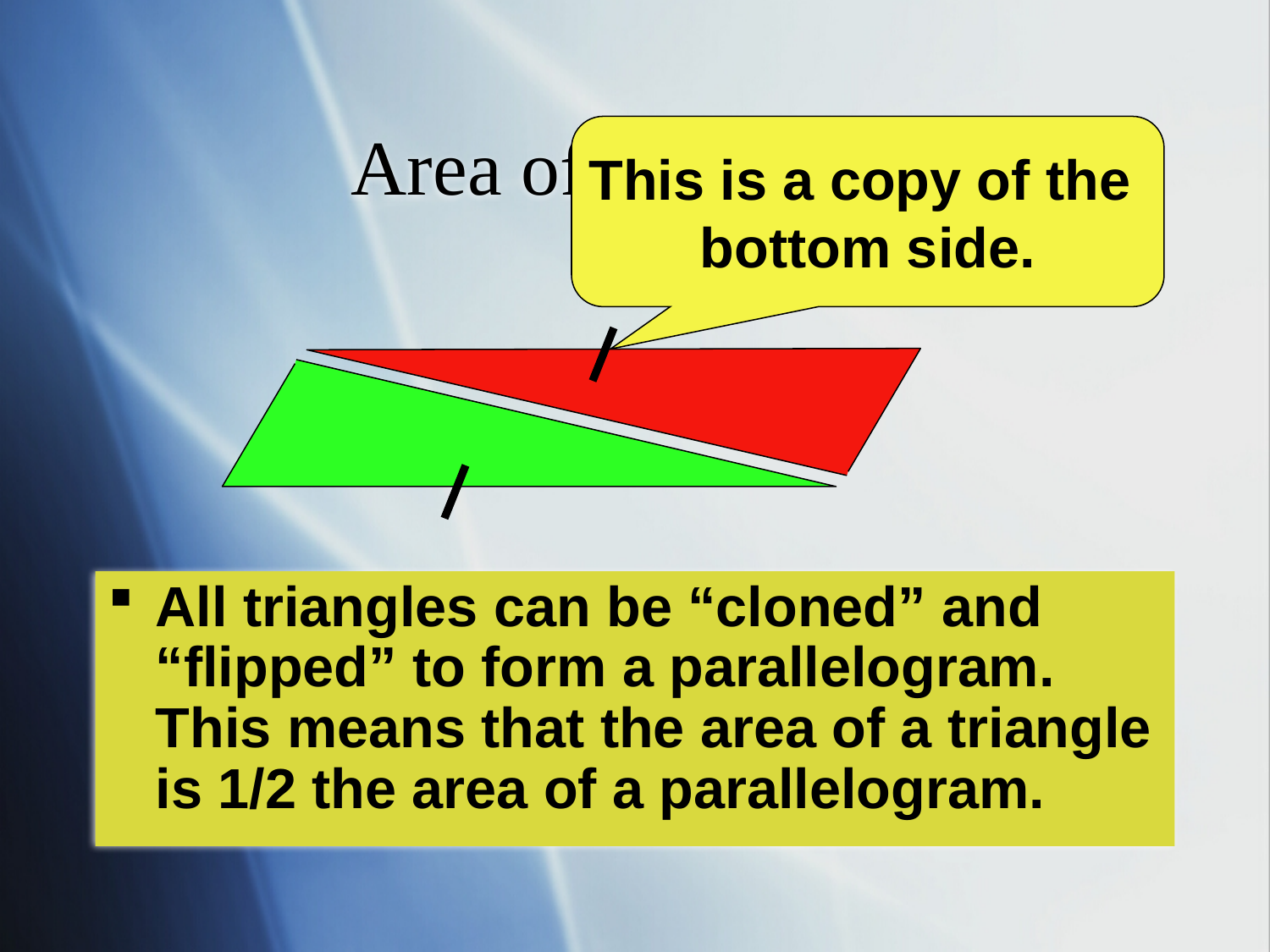

# Area of a Triangle
This is a copy of the
bottom side.

All triangles can be “cloned” and “flipped” to form a parallelogram.  This means that the area of a triangle is 1/2 the area of a parallelogram.